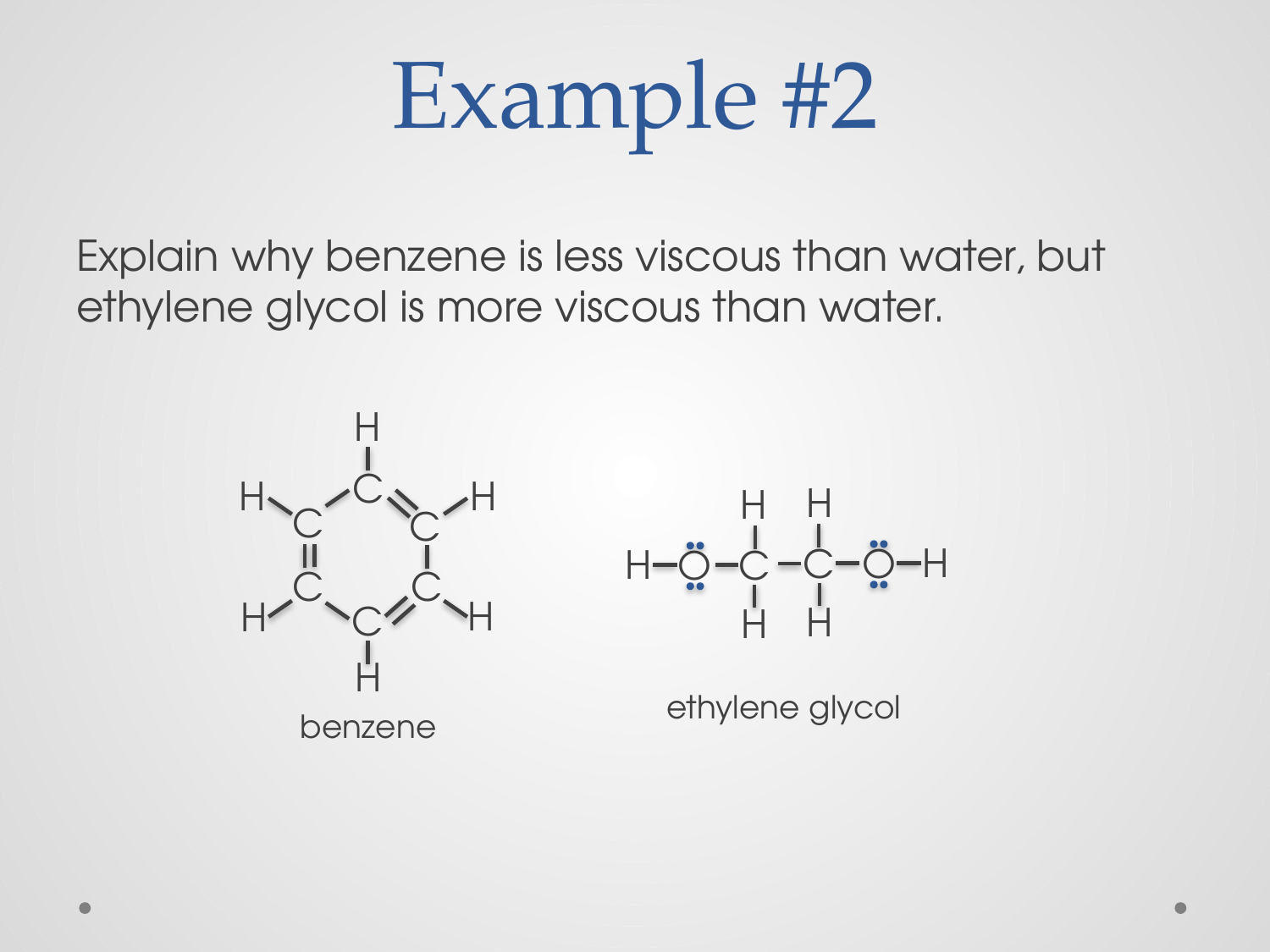

# Example #2
Explain why benzene is less viscous than water, but ethylene glycol is more viscous than water.
H
C
C
C
C
C
C
H
H
H
H
H
H
H
O
C
H

H
H
O
C
H

ethylene glycol
benzene